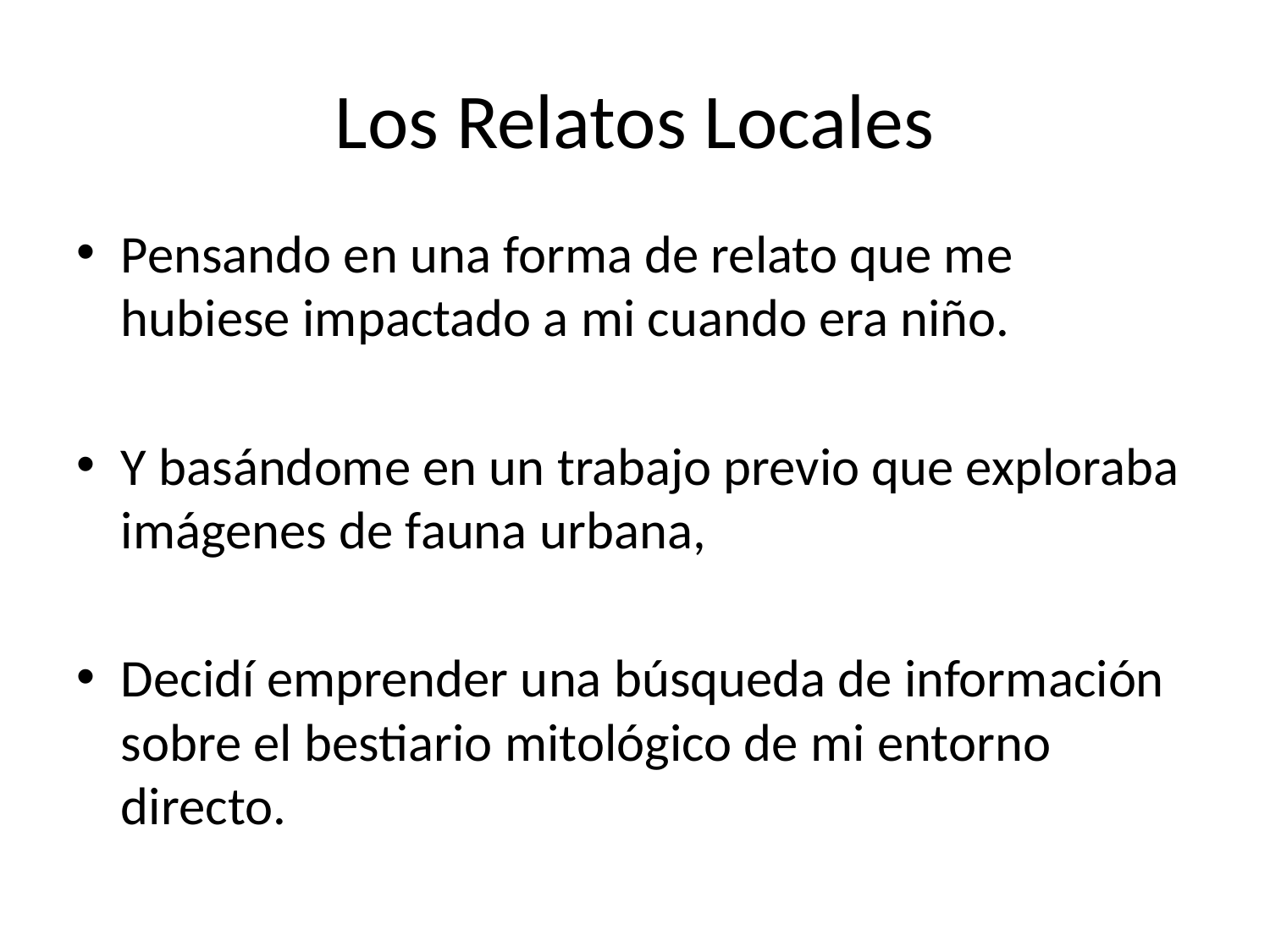

# Los Relatos Locales
Pensando en una forma de relato que me hubiese impactado a mi cuando era niño.

Y basándome en un trabajo previo que exploraba imágenes de fauna urbana,

Decidí emprender una búsqueda de información sobre el bestiario mitológico de mi entorno directo.